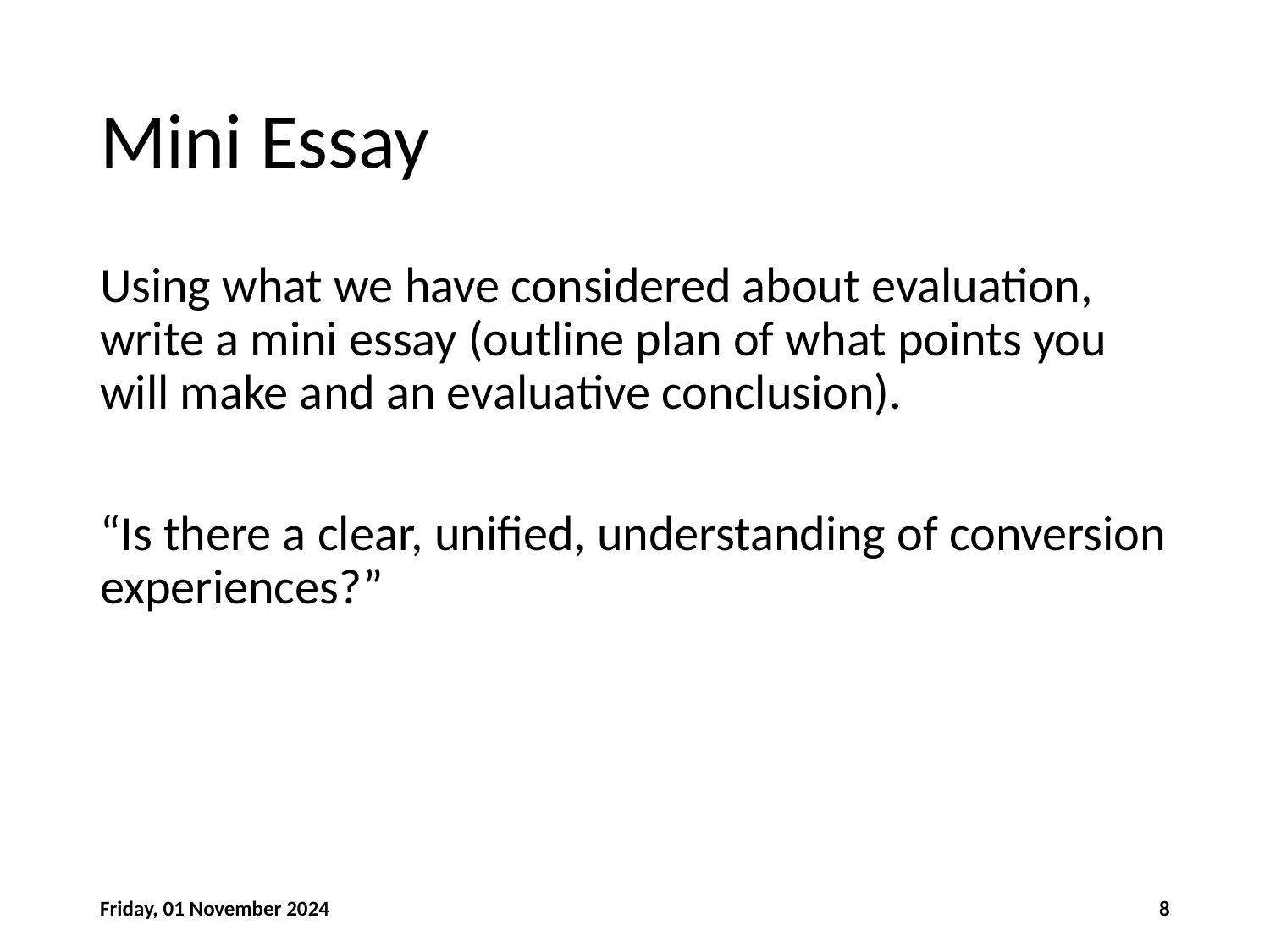

# Mini Essay
Using what we have considered about evaluation, write a mini essay (outline plan of what points you will make and an evaluative conclusion).

“Is there a clear, unified, understanding of conversion experiences?”
Friday, 01 November 2024
8